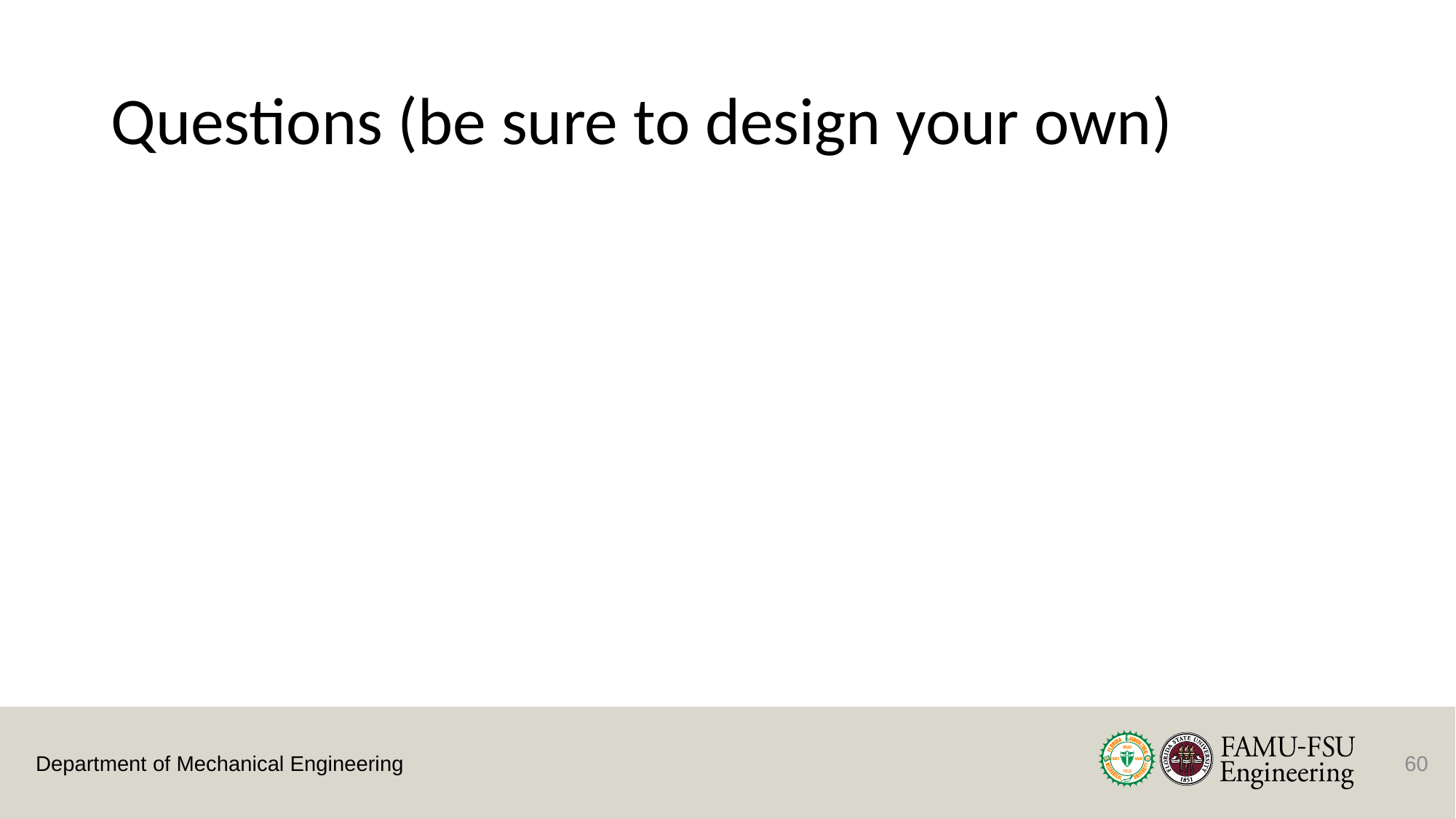

# Questions (be sure to design your own)

60